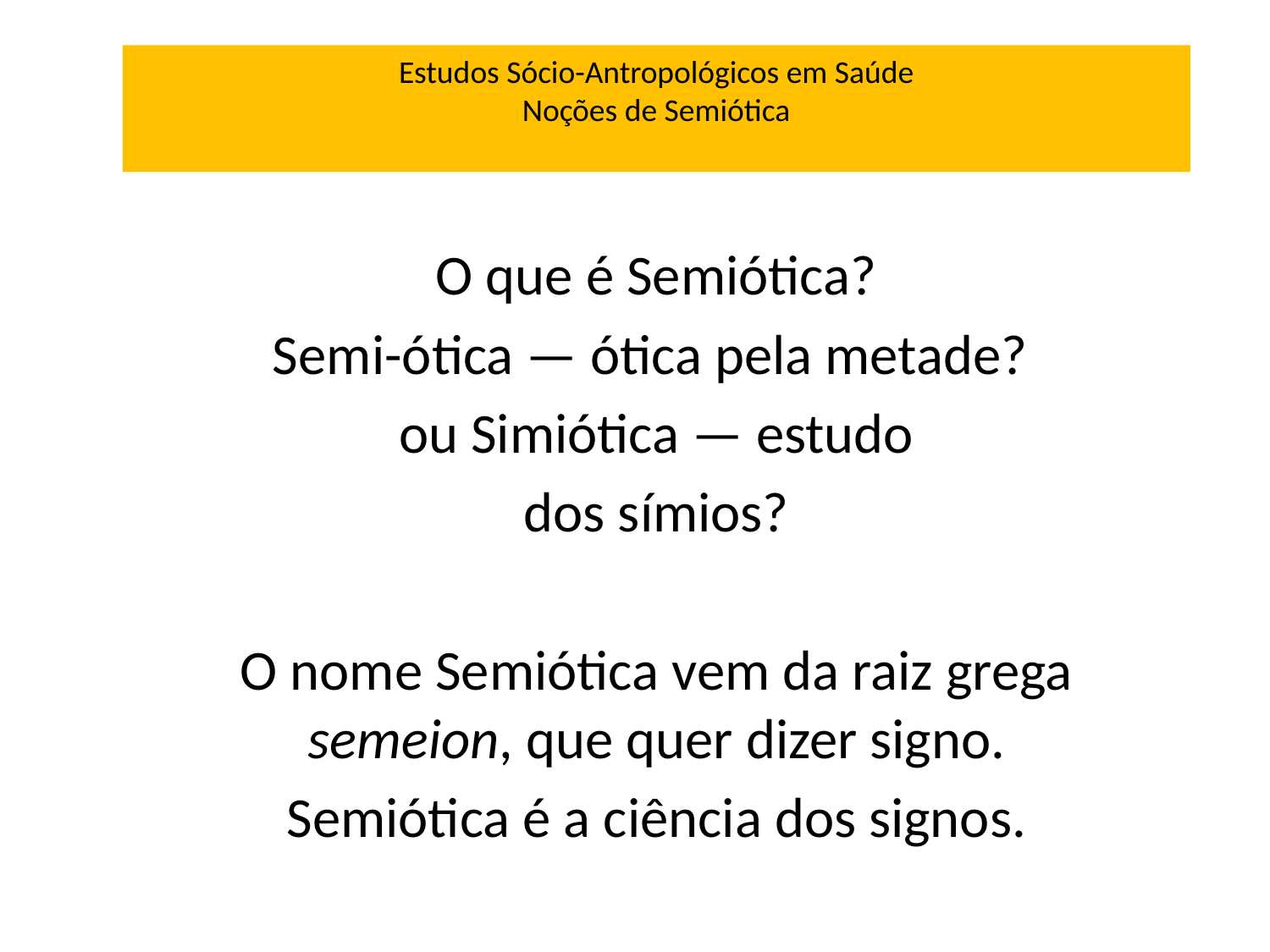

Estudos Sócio-Antropológicos em Saúde
Noções de Semiótica

O que é Semiótica?
Semi-ótica — ótica pela metade?
ou Simiótica — estudo
dos símios?

O nome Semiótica vem da raiz grega semeion, que quer dizer signo.
Semiótica é a ciência dos signos.